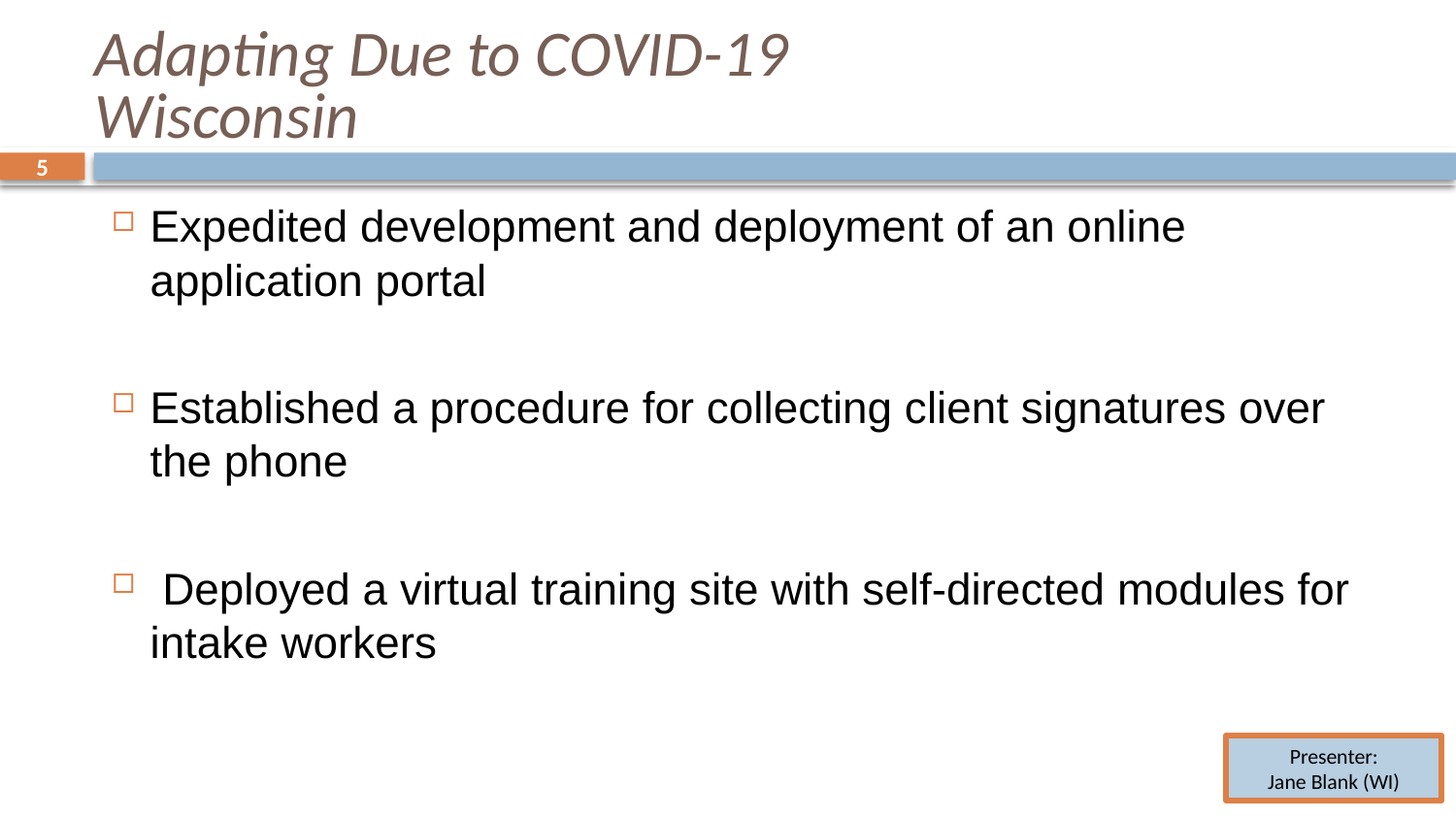

# Adapting Due to COVID-19 Wisconsin
5
5
Expedited development and deployment of an online application portal

Established a procedure for collecting client signatures over the phone

 Deployed a virtual training site with self-directed modules for intake workers
Presenter:
Jane Blank (WI)